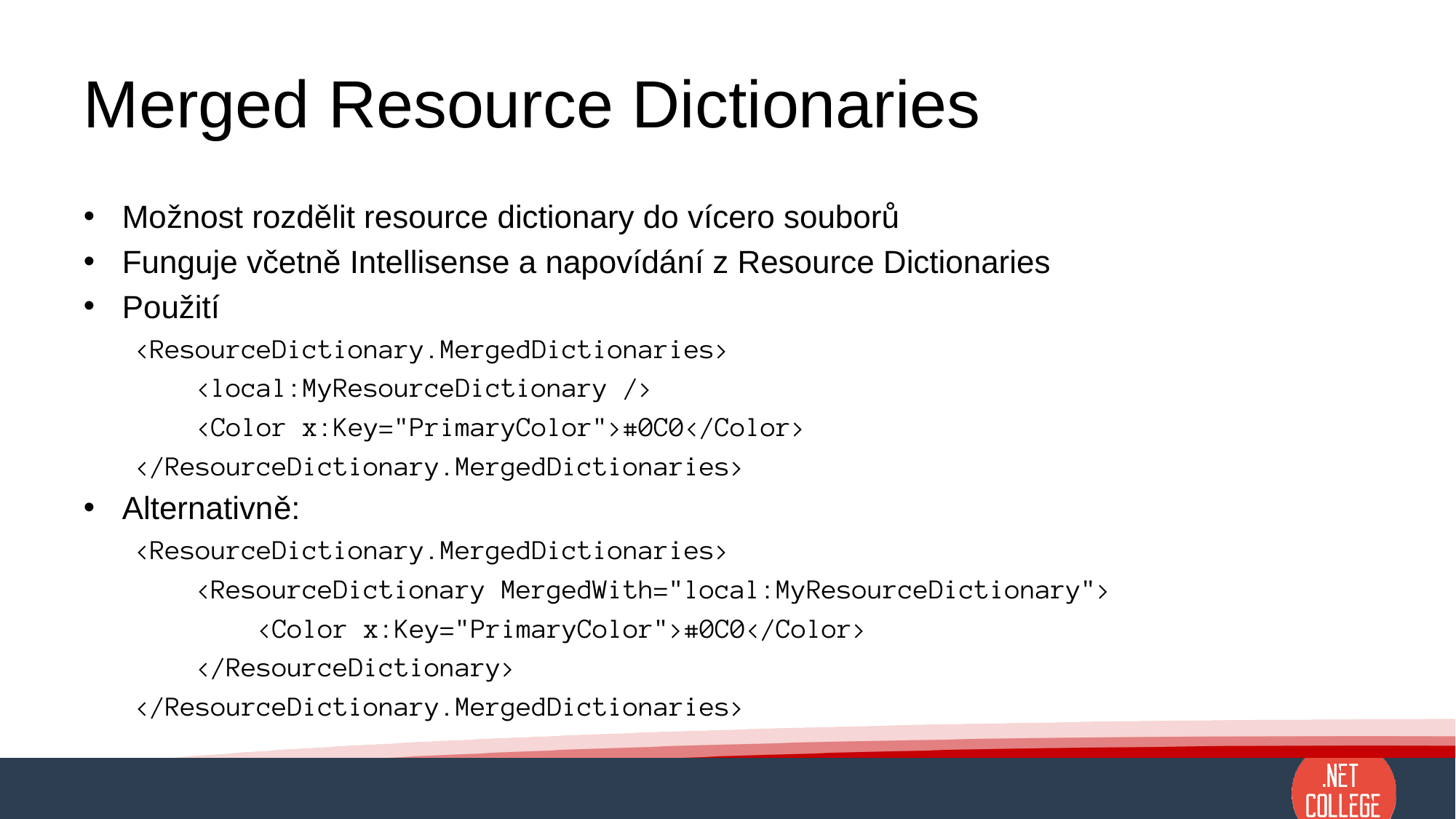

# Merged Resource Dictionaries
Možnost rozdělit resource dictionary do vícero souborů
Funguje včetně Intellisense a napovídání z Resource Dictionaries
Použití
<ResourceDictionary.MergedDictionaries>
    <local:MyResourceDictionary />
    <Color x:Key="PrimaryColor">#0C0</Color>
</ResourceDictionary.MergedDictionaries>
Alternativně:
<ResourceDictionary.MergedDictionaries>
    <ResourceDictionary MergedWith="local:MyResourceDictionary">
        <Color x:Key="PrimaryColor">#0C0</Color>
    </ResourceDictionary>
</ResourceDictionary.MergedDictionaries>